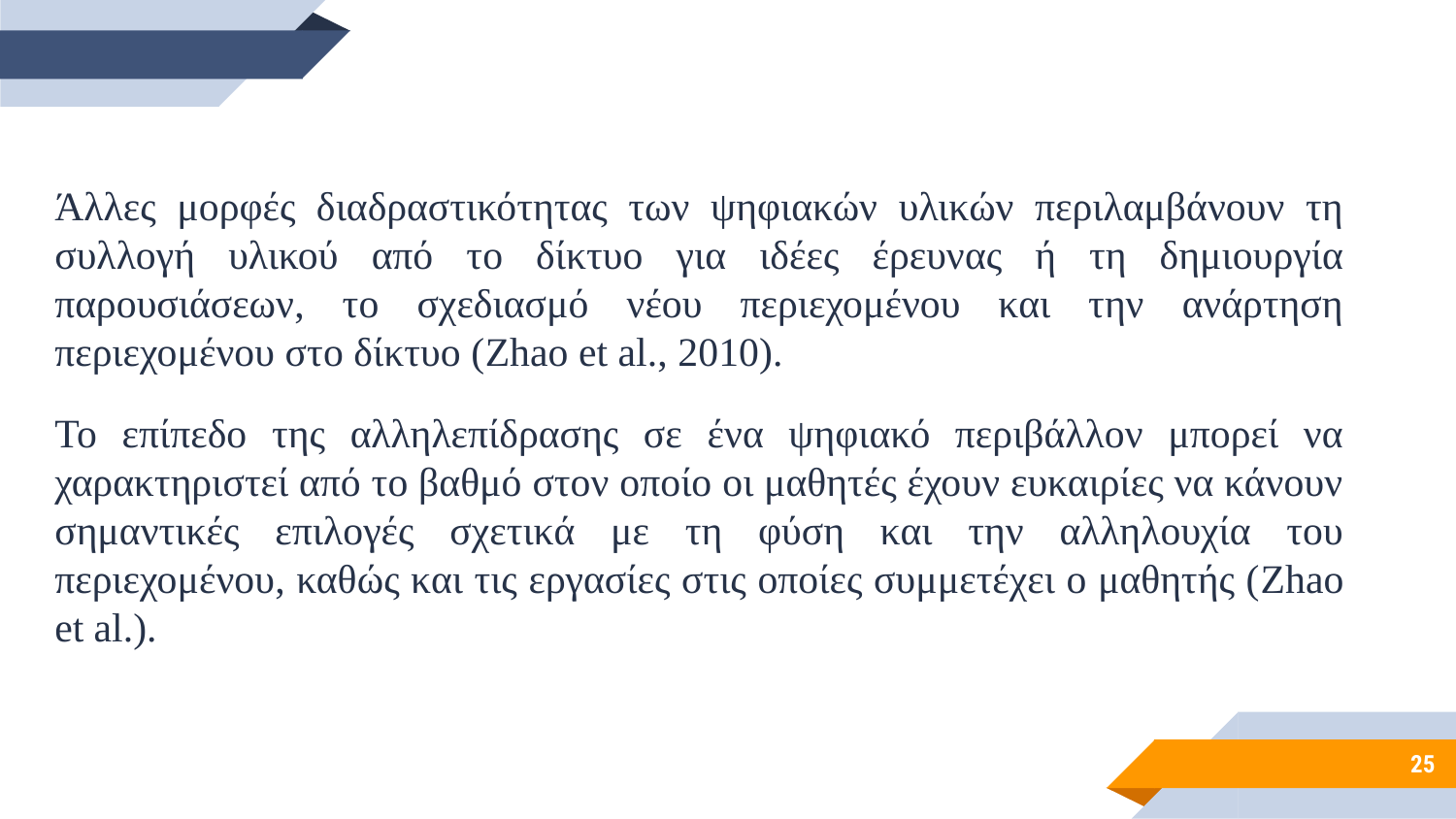

Άλλες μορφές διαδραστικότητας των ψηφιακών υλικών περιλαμβάνουν τη συλλογή υλικού από το δίκτυο για ιδέες έρευνας ή τη δημιουργία παρουσιάσεων, το σχεδιασμό νέου περιεχομένου και την ανάρτηση περιεχομένου στο δίκτυο (Zhao et al., 2010).
Το επίπεδο της αλληλεπίδρασης σε ένα ψηφιακό περιβάλλον μπορεί να χαρακτηριστεί από το βαθμό στον οποίο οι μαθητές έχουν ευκαιρίες να κάνουν σημαντικές επιλογές σχετικά με τη φύση και την αλληλουχία του περιεχομένου, καθώς και τις εργασίες στις οποίες συμμετέχει ο μαθητής (Zhao et al.).
25